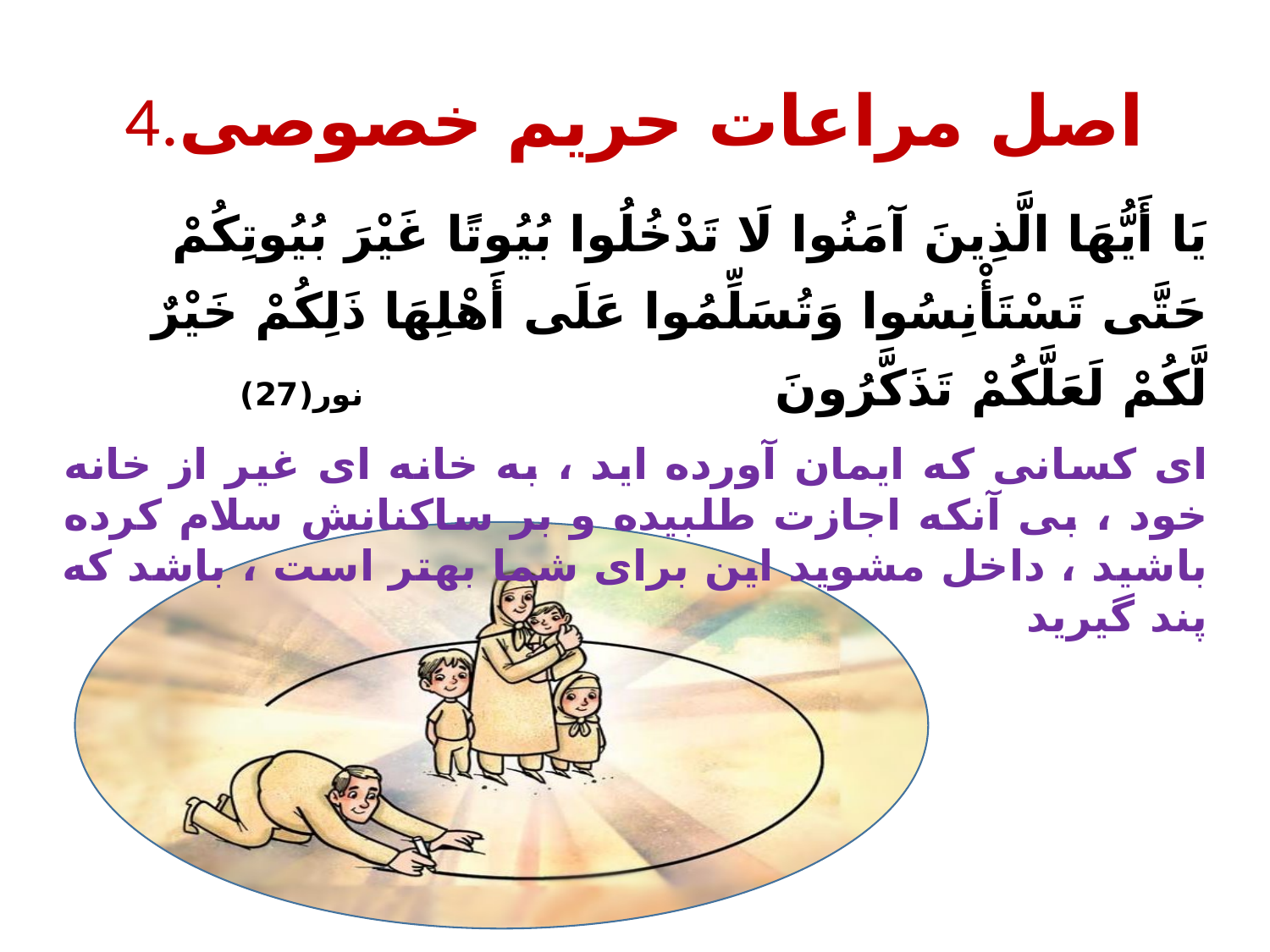

4.اصل مراعات حریم خصوصی
يَا أَيُّهَا الَّذِينَ آمَنُوا لَا تَدْخُلُوا بُيُوتًا غَيْرَ بُيُوتِكُمْ حَتَّى تَسْتَأْنِسُوا وَتُسَلِّمُوا عَلَى أَهْلِهَا ذَلِكُمْ خَيْرٌ لَّكُمْ لَعَلَّكُمْ تَذَكَّرُونَ                        نور(27)
ای کسانی که ايمان آورده ايد ، به خانه ای غير از خانه خود ، بی آنکه اجازت طلبيده و بر ساکنانش سلام کرده باشيد ، داخل مشويد اين برای شما بهتر است ، باشد که پند گيريد